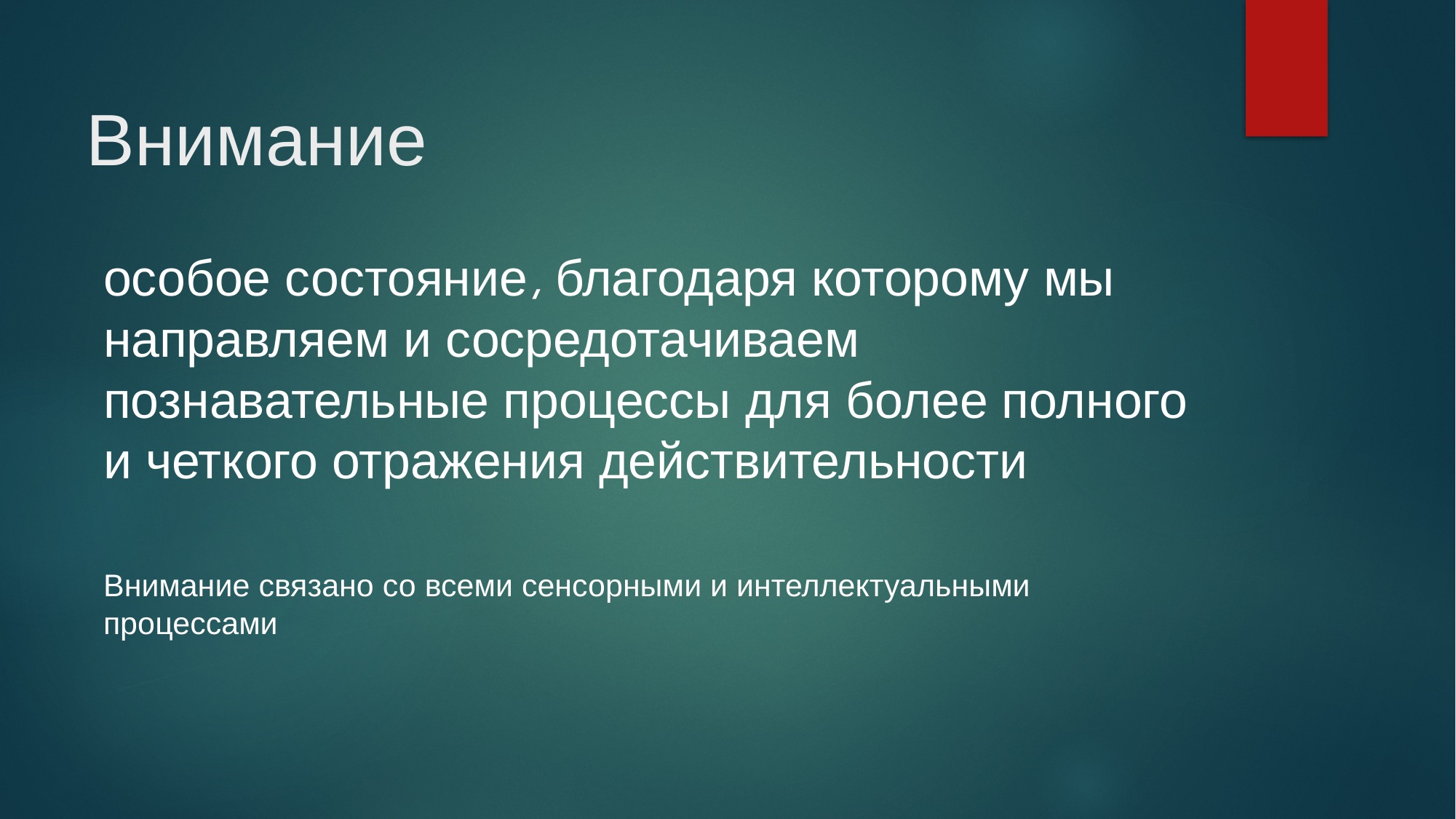

# Внимание
особое состояние, благодаря которому мы направляем и сосредотачиваем познавательные процессы для более полного и четкого отражения действительности

Внимание связано со всеми сенсорными и интеллектуальными процессами